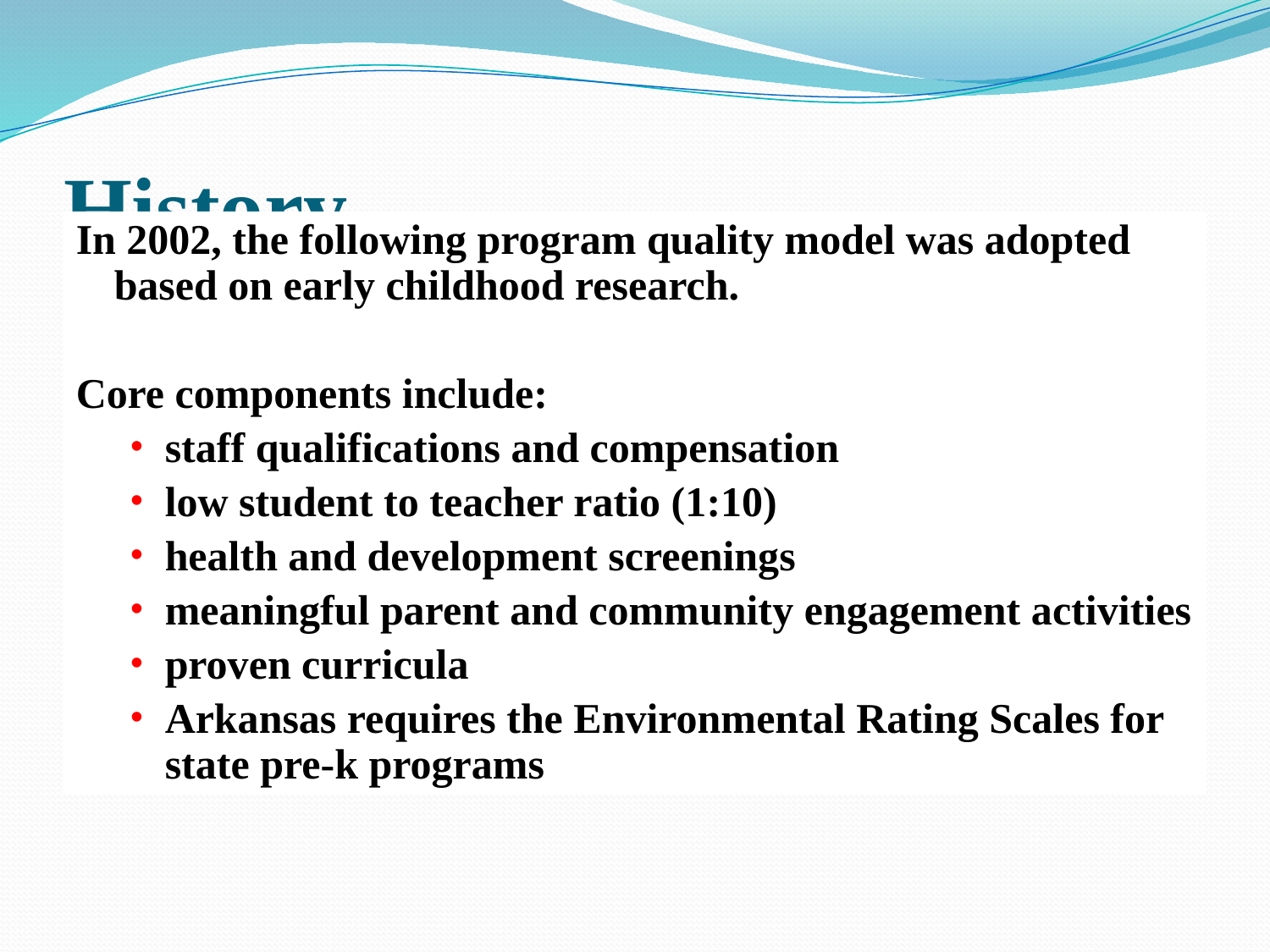

# History
In 2002, the following program quality model was adopted based on early childhood research.

Core components include:
staff qualifications and compensation
low student to teacher ratio (1:10)
health and development screenings
meaningful parent and community engagement activities
proven curricula
Arkansas requires the Environmental Rating Scales for state pre-k programs